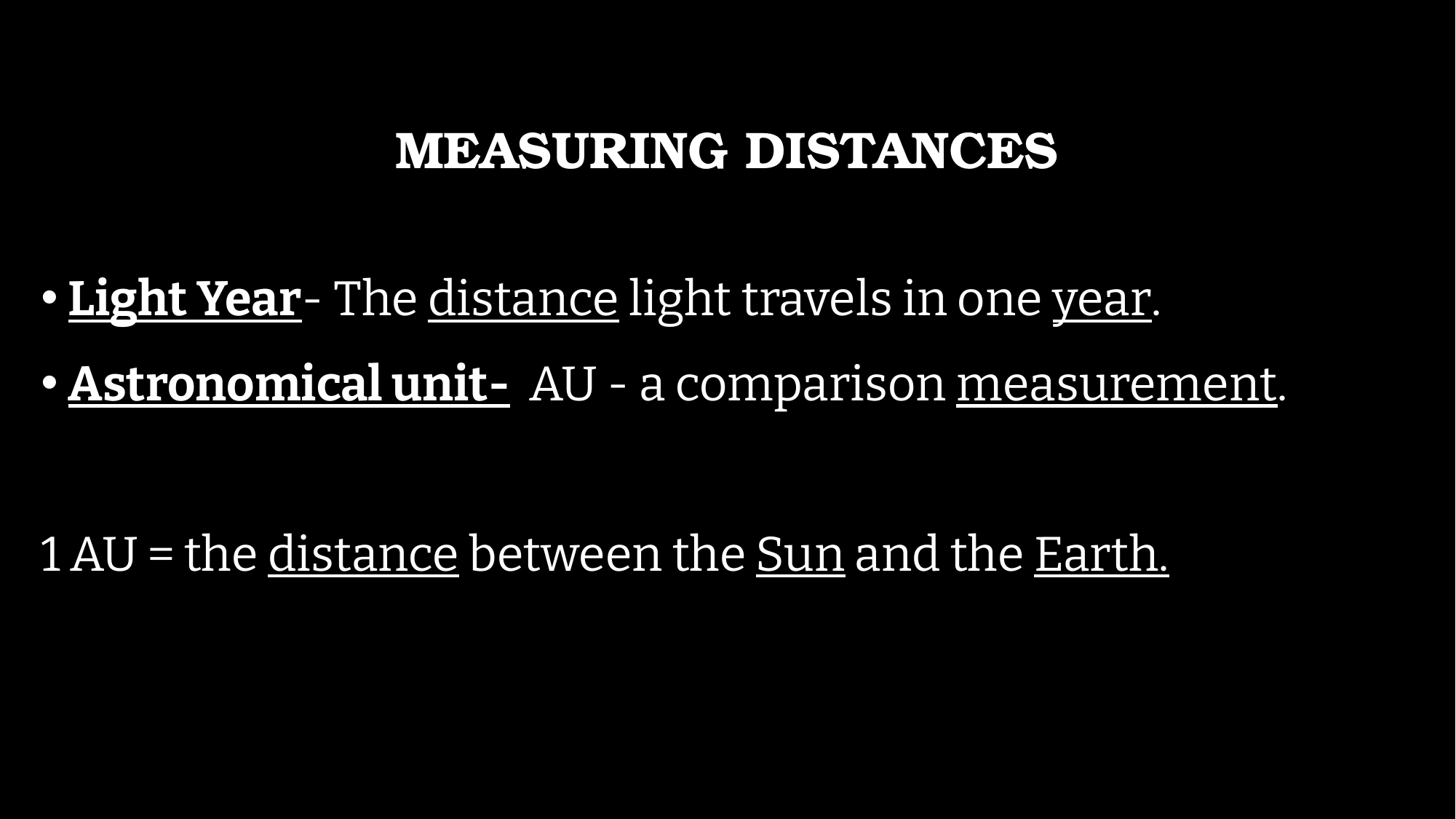

# Measuring Distances
Light Year- The distance light travels in one year.
Astronomical unit-  AU - a comparison measurement.

1 AU = the distance between the Sun and the Earth.